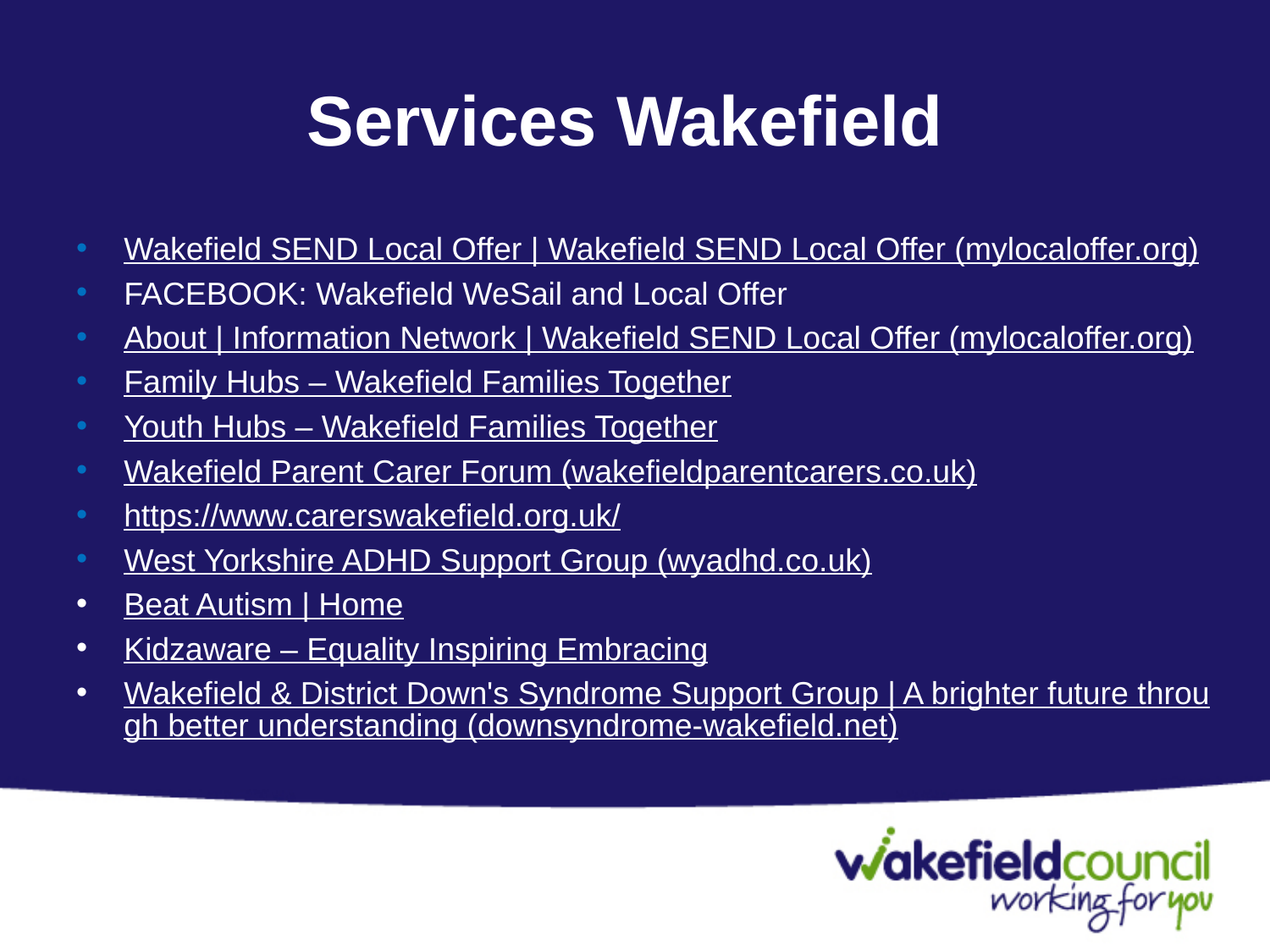

# Services Wakefield
Wakefield SEND Local Offer | Wakefield SEND Local Offer (mylocaloffer.org)
FACEBOOK: Wakefield WeSail and Local Offer
About | Information Network | Wakefield SEND Local Offer (mylocaloffer.org)
Family Hubs – Wakefield Families Together
Youth Hubs – Wakefield Families Together
Wakefield Parent Carer Forum (wakefieldparentcarers.co.uk)
https://www.carerswakefield.org.uk/
West Yorkshire ADHD Support Group (wyadhd.co.uk)
Beat Autism | Home
Kidzaware – Equality Inspiring Embracing
Wakefield & District Down's Syndrome Support Group | A brighter future through better understanding (downsyndrome-wakefield.net)